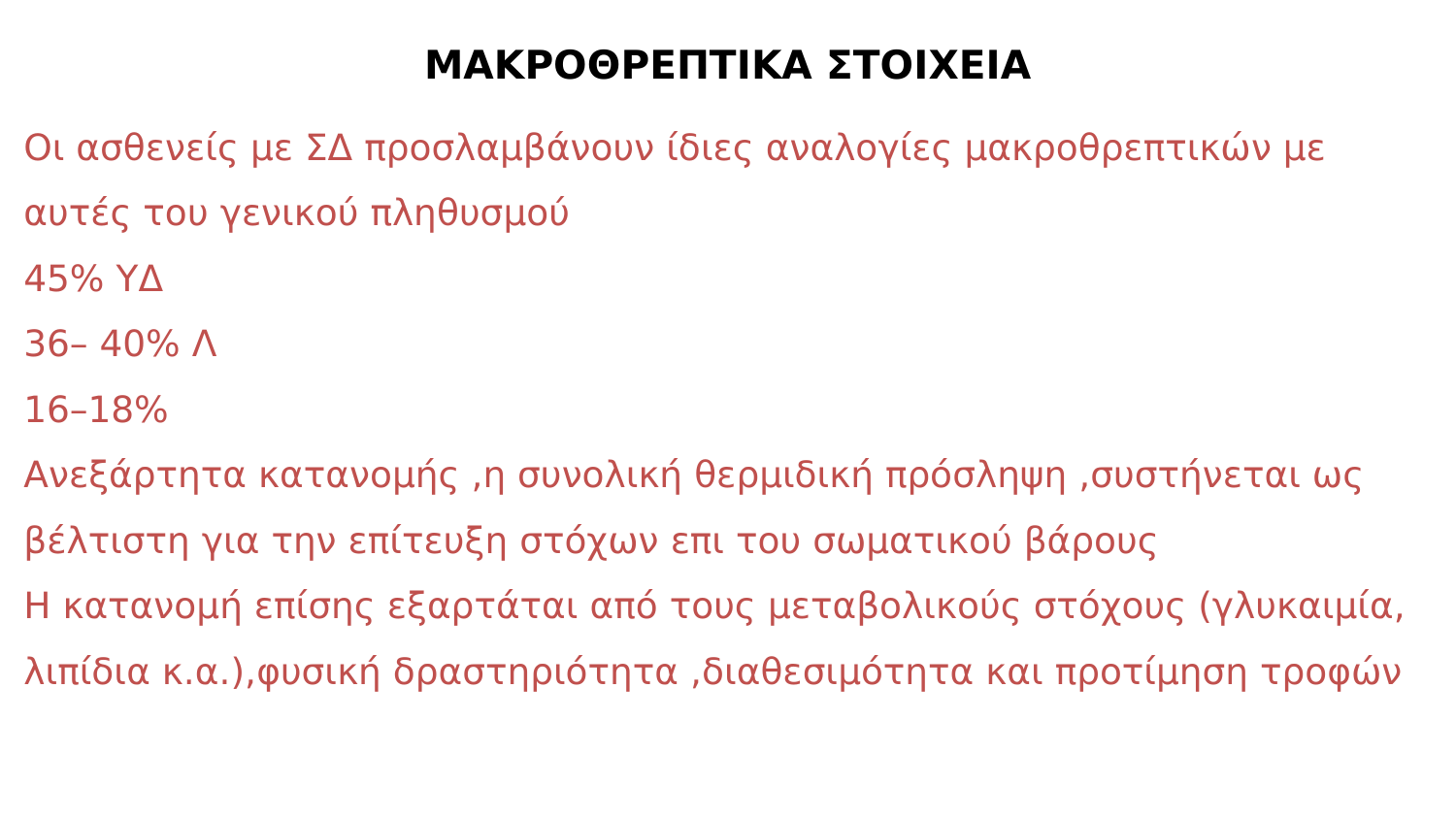

# ΜΑΚΡΟΘΡΕΠΤΙΚΑ ΣΤΟΙΧΕΙΑ
Οι ασθενείς με ΣΔ προσλαμβάνουν ίδιες αναλογίες μακροθρεπτικών με αυτές του γενικού πληθυσμού
45% ΥΔ
36– 40% Λ
16–18%
Ανεξάρτητα κατανομής ,η συνολική θερμιδική πρόσληψη ,συστήνεται ως βέλτιστη για την επίτευξη στόχων επι του σωματικού βάρους
Η κατανομή επίσης εξαρτάται από τους μεταβολικούς στόχους (γλυκαιμία, λιπίδια κ.α.),φυσική δραστηριότητα ,διαθεσιμότητα και προτίμηση τροφών